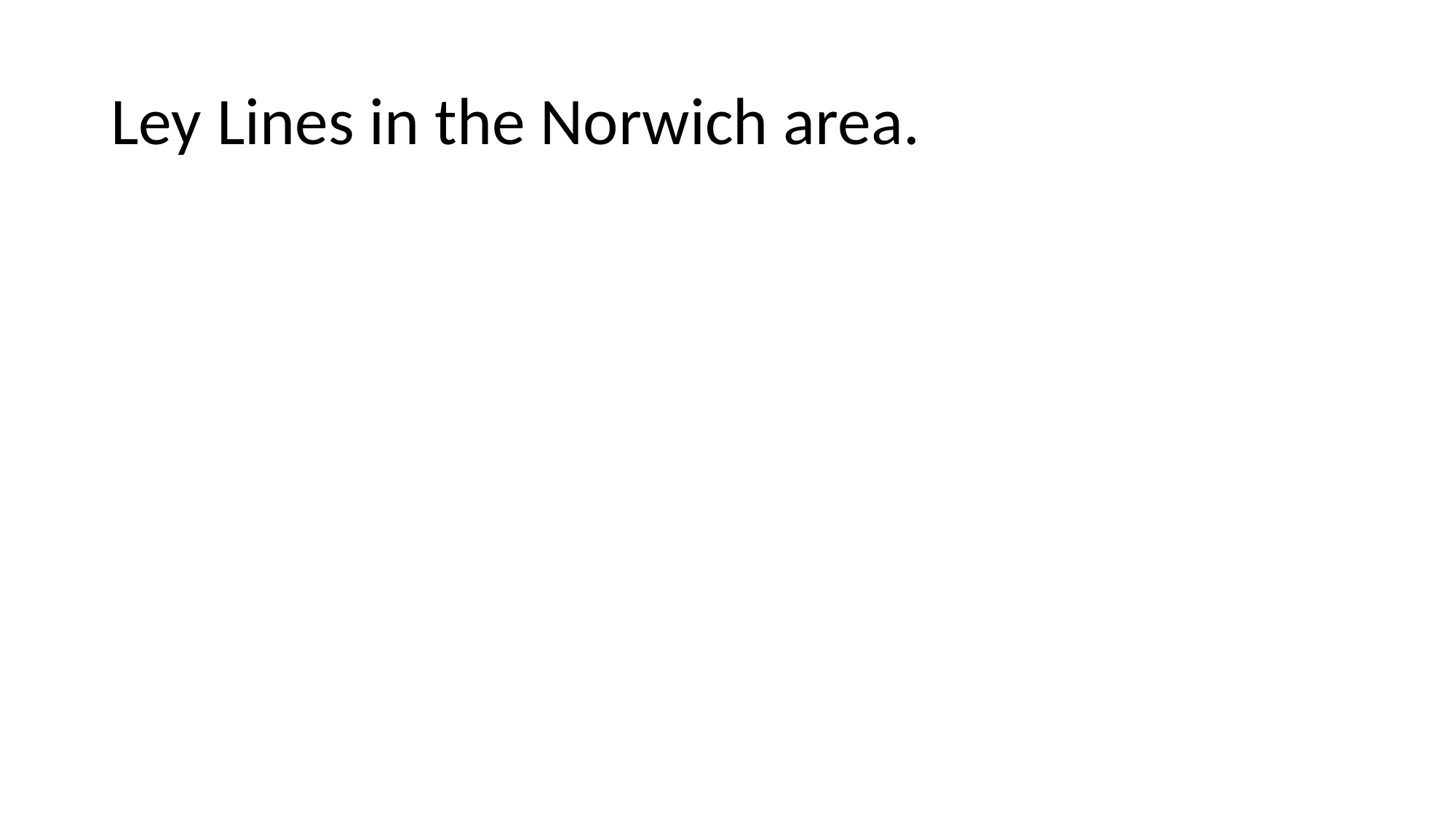

# Ley Lines in the Norwich area.